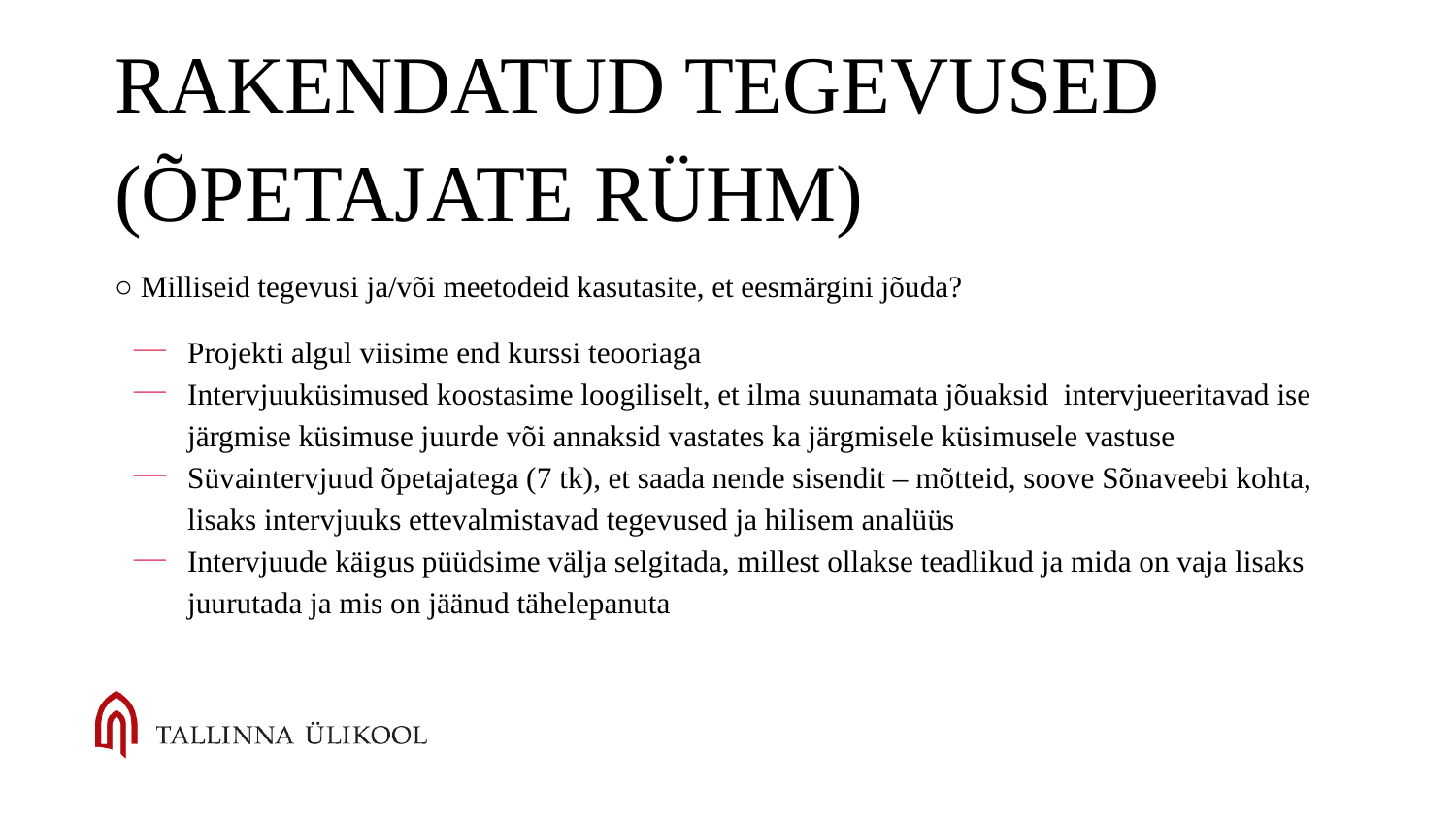

# Rakendatud tegevused (õpetajate rühm)
○ Milliseid tegevusi ja/või meetodeid kasutasite, et eesmärgini jõuda?
Projekti algul viisime end kurssi teooriaga
Intervjuuküsimused koostasime loogiliselt, et ilma suunamata jõuaksid  intervjueeritavad ise järgmise küsimuse juurde või annaksid vastates ka järgmisele küsimusele vastuse
Süvaintervjuud õpetajatega (7 tk), et saada nende sisendit – mõtteid, soove Sõnaveebi kohta, lisaks intervjuuks ettevalmistavad tegevused ja hilisem analüüs
Intervjuude käigus püüdsime välja selgitada, millest ollakse teadlikud ja mida on vaja lisaks juurutada ja mis on jäänud tähelepanuta